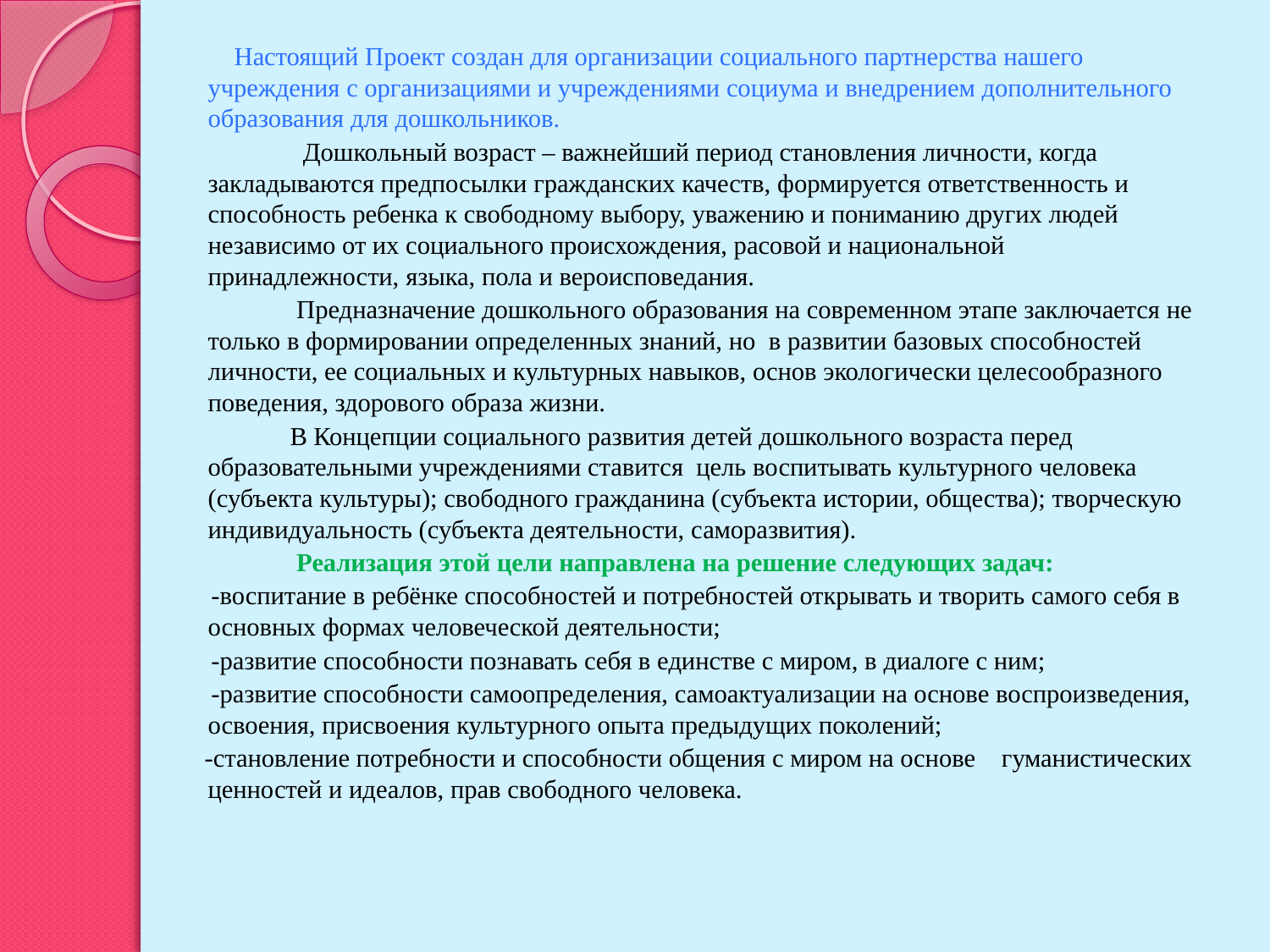

Настоящий Проект создан для организации социального партнерства нашего учреждения с организациями и учреждениями социума и внедрением дополнительного образования для дошкольников.
                    Дошкольный возраст – важнейший период становления личности, когда закладываются предпосылки гражданских качеств, формируется ответственность и способность ребенка к свободному выбору, уважению и пониманию других людей независимо от их социального происхождения, расовой и национальной принадлежности, языка, пола и вероисповедания.
                   Предназначение дошкольного образования на современном этапе заключается не только в формировании определенных знаний, но  в развитии базовых способностей личности, ее социальных и культурных навыков, основ экологически целесообразного поведения, здорового образа жизни.
                  В Концепции социального развития детей дошкольного возраста перед образовательными учреждениями ставится  цель воспитывать культурного человека (субъекта культуры); свободного гражданина (субъекта истории, общества); творческую индивидуальность (субъекта деятельности, саморазвития).
                   Реализация этой цели направлена на решение следующих задач:
      -воспитание в ребёнке способностей и потребностей открывать и творить самого себя в основных формах человеческой деятельности;
      -развитие способности познавать себя в единстве с миром, в диалоге с ним;
      -развитие способности самоопределения, самоактуализации на основе воспроизведения, освоения, присвоения культурного опыта предыдущих поколений;
     -становление потребности и способности общения с миром на основе    гуманистических ценностей и идеалов, прав свободного человека.